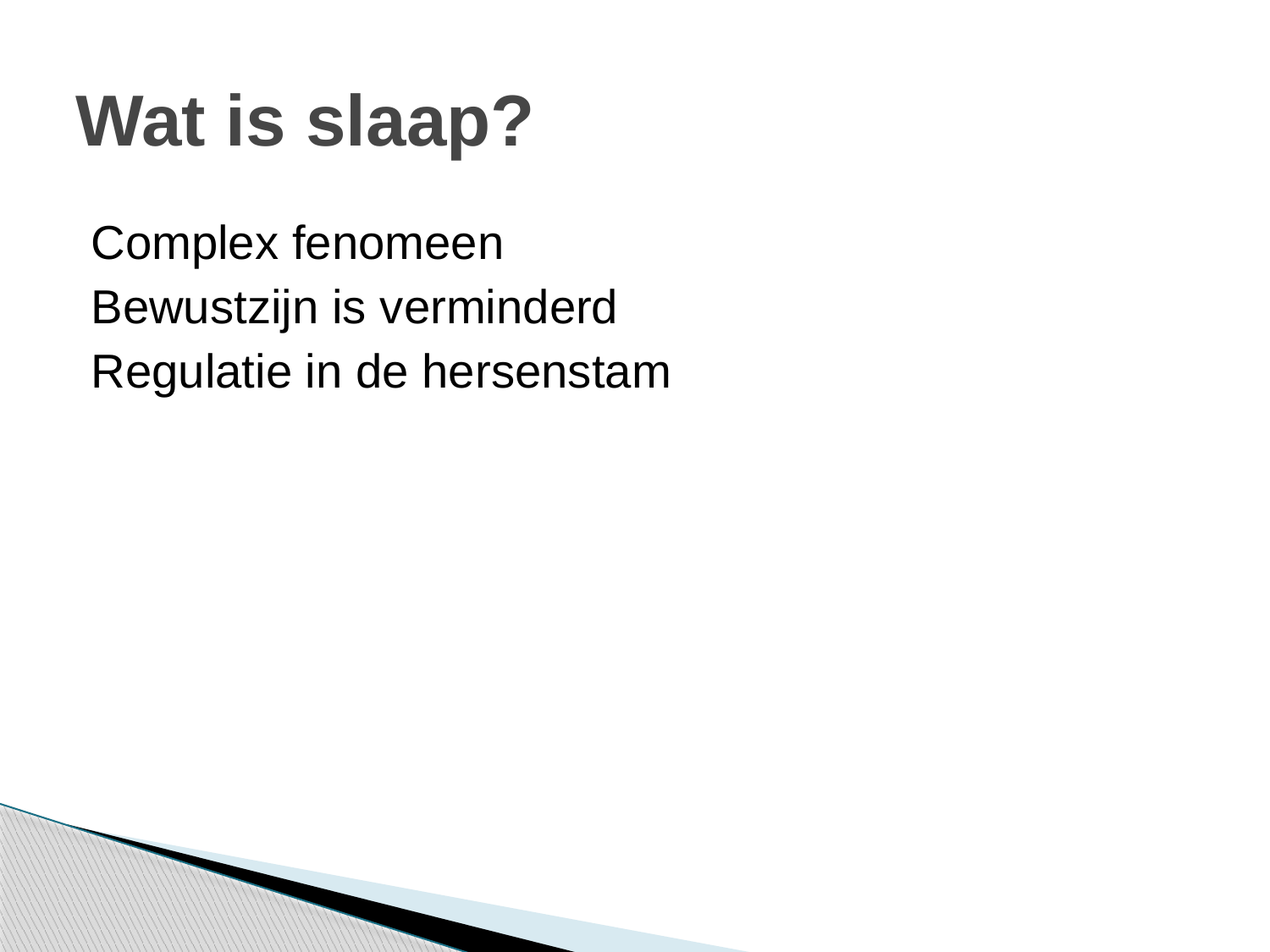

# Wat is slaap?
Complex fenomeen
Bewustzijn is verminderd
Regulatie in de hersenstam